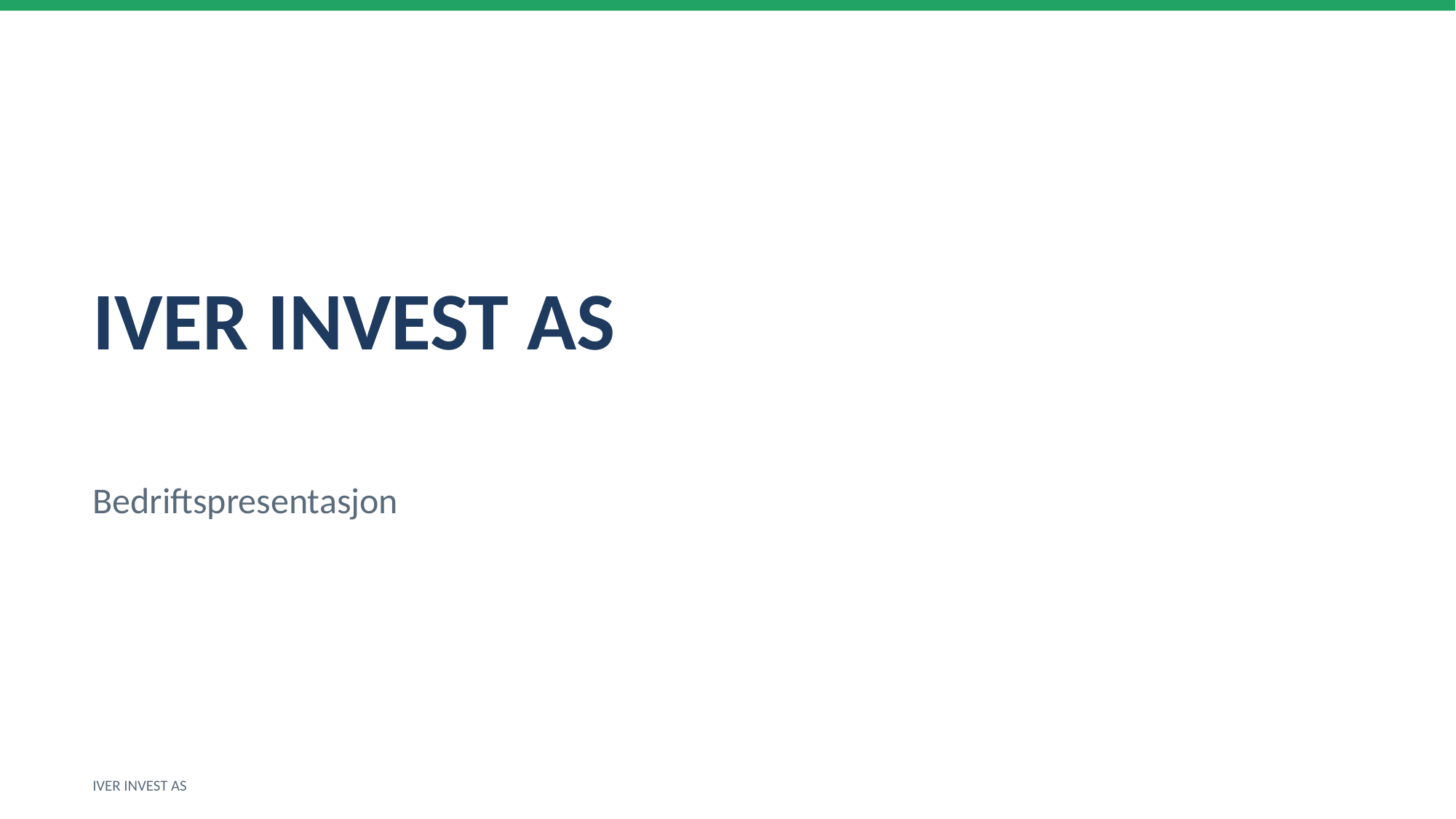

IVER INVEST AS
Bedriftspresentasjon
IVER INVEST AS